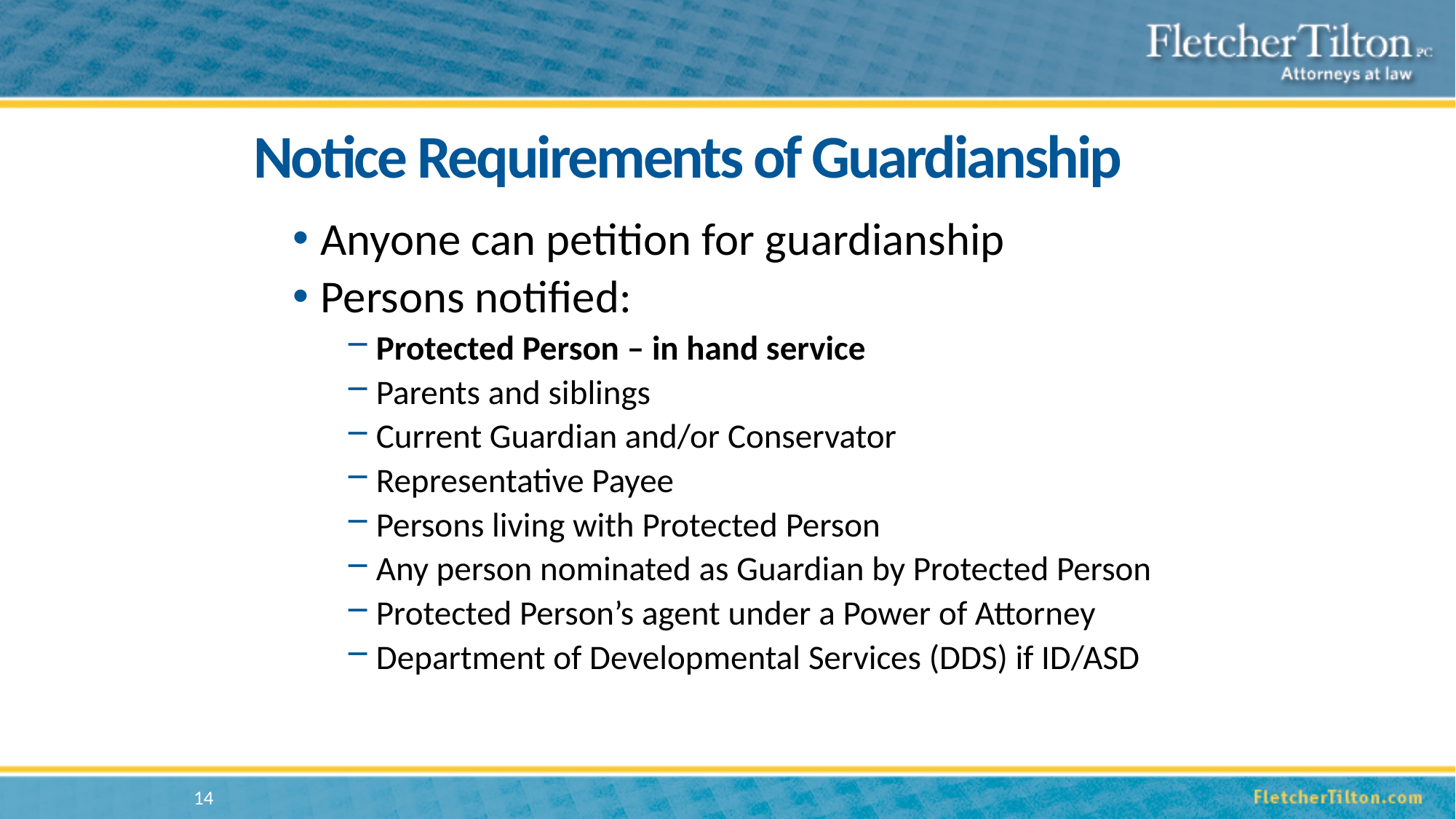

# Notice Requirements of Guardianship
Anyone can petition for guardianship
Persons notified:
Protected Person – in hand service
Parents and siblings
Current Guardian and/or Conservator
Representative Payee
Persons living with Protected Person
Any person nominated as Guardian by Protected Person
Protected Person’s agent under a Power of Attorney
Department of Developmental Services (DDS) if ID/ASD
14